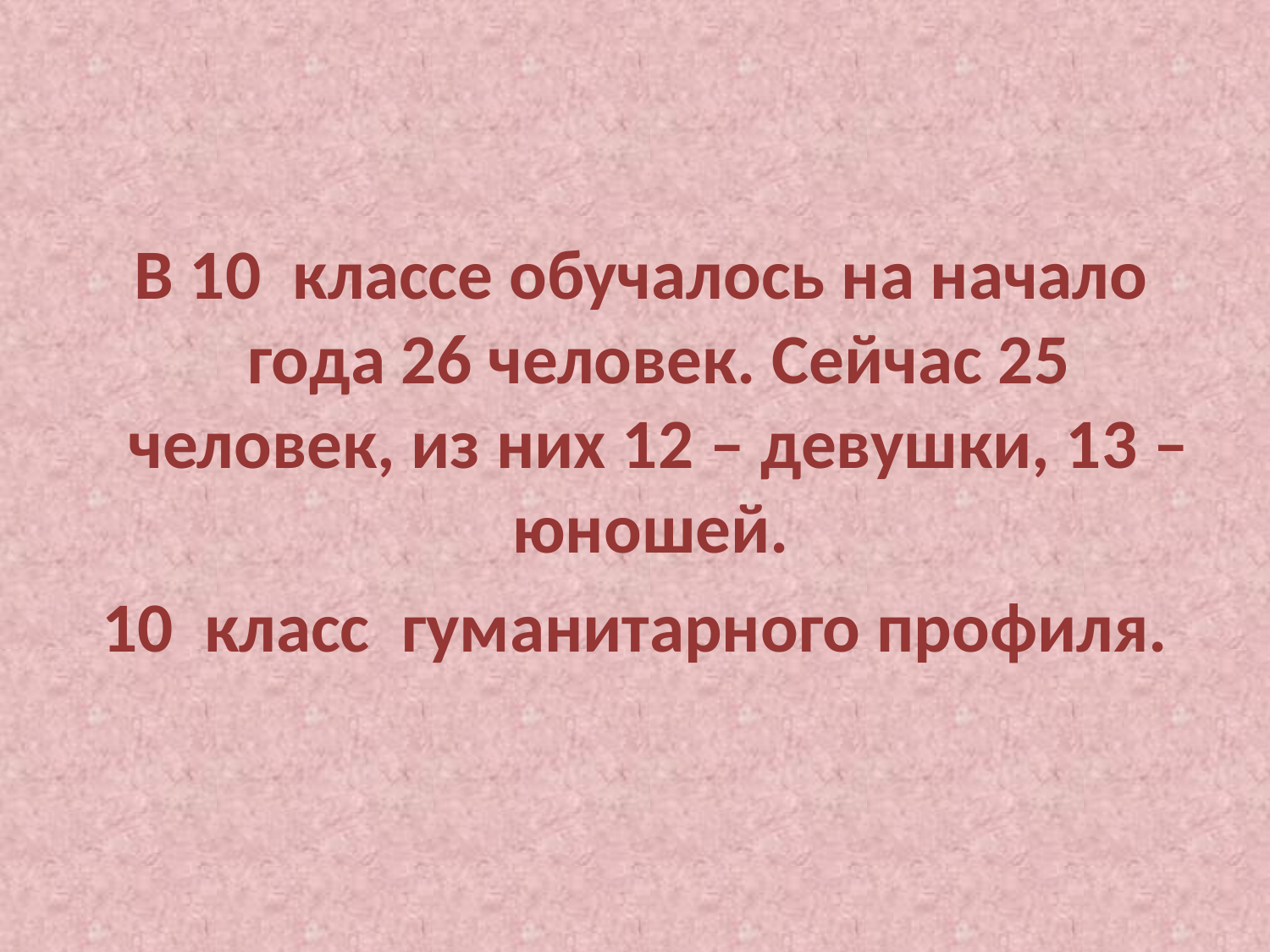

#
 В 10  классе обучалось на начало года 26 человек. Сейчас 25 человек, из них 12 – девушки, 13 –юношей.
10  класс  гуманитарного профиля.